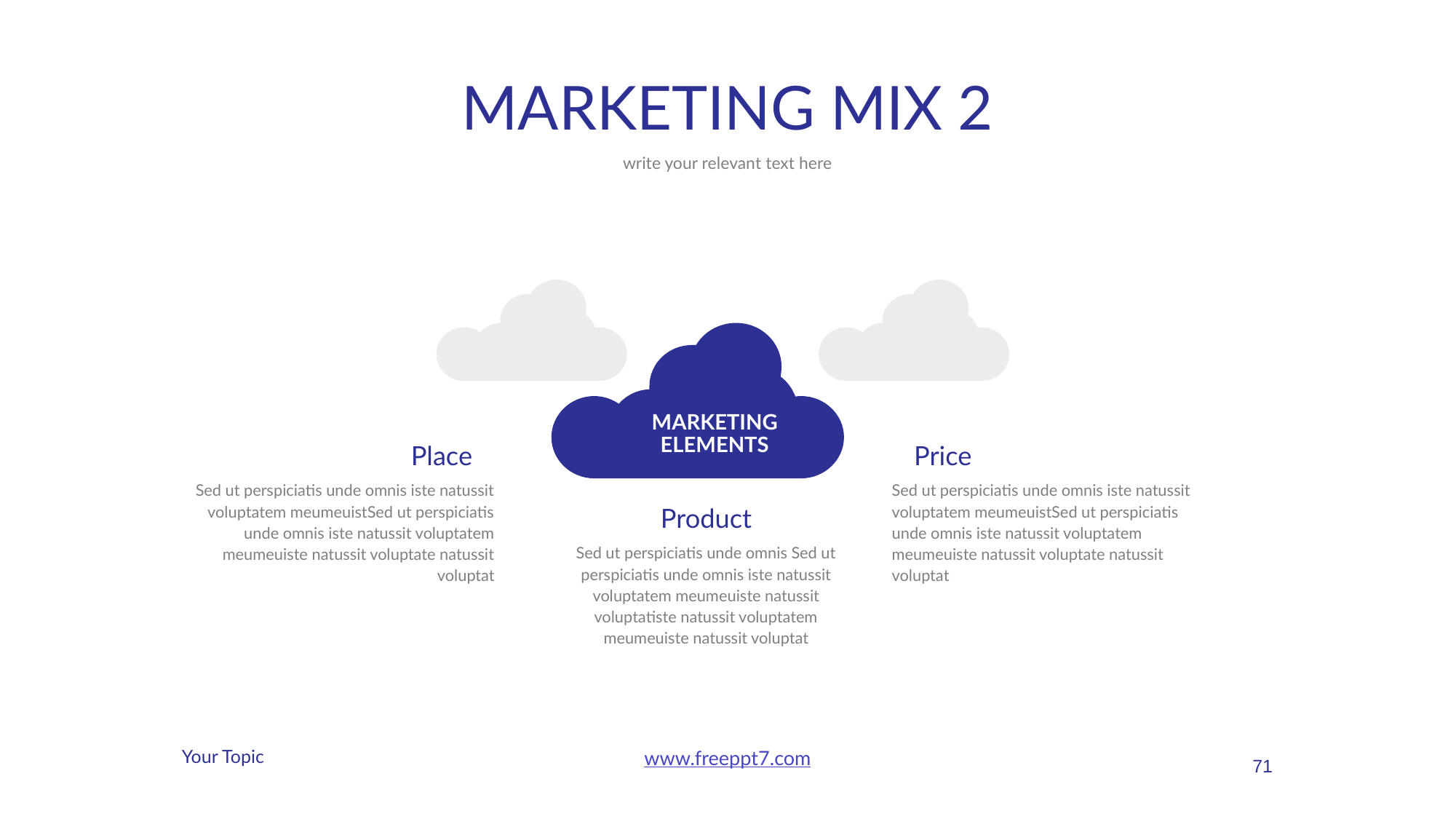

# MARKETING MIX 2
write your relevant text here

MARKETING ELEMENTS
Place
Price
Sed ut perspiciatis unde omnis iste natussit voluptatem meumeuistSed ut perspiciatis unde omnis iste natussit voluptatem meumeuiste natussit voluptate natussit voluptat
Sed ut perspiciatis unde omnis iste natussit voluptatem meumeuistSed ut perspiciatis unde omnis iste natussit voluptatem meumeuiste natussit voluptate natussit voluptat
Product
Sed ut perspiciatis unde omnis Sed ut perspiciatis unde omnis iste natussit voluptatem meumeuiste natussit voluptatiste natussit voluptatem meumeuiste natussit voluptat
71